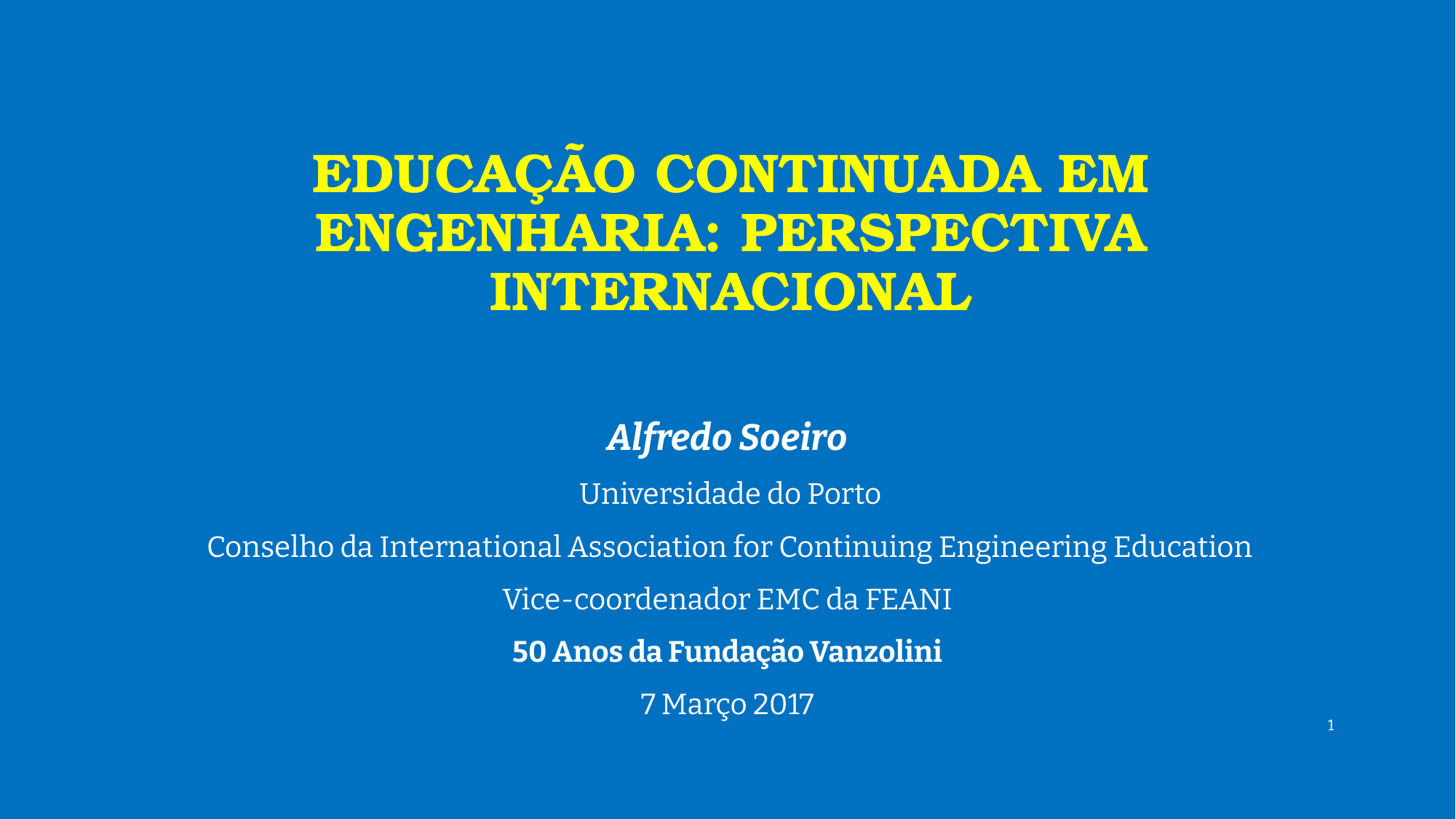

# Educação Continuada em Engenharia: perspectiva internacional

Alfredo Soeiro
 Universidade do Porto
 Conselho da International Association for Continuing Engineering Education
Vice-coordenador EMC da FEANI
50 Anos da Fundação Vanzolini
7 Março 2017

1